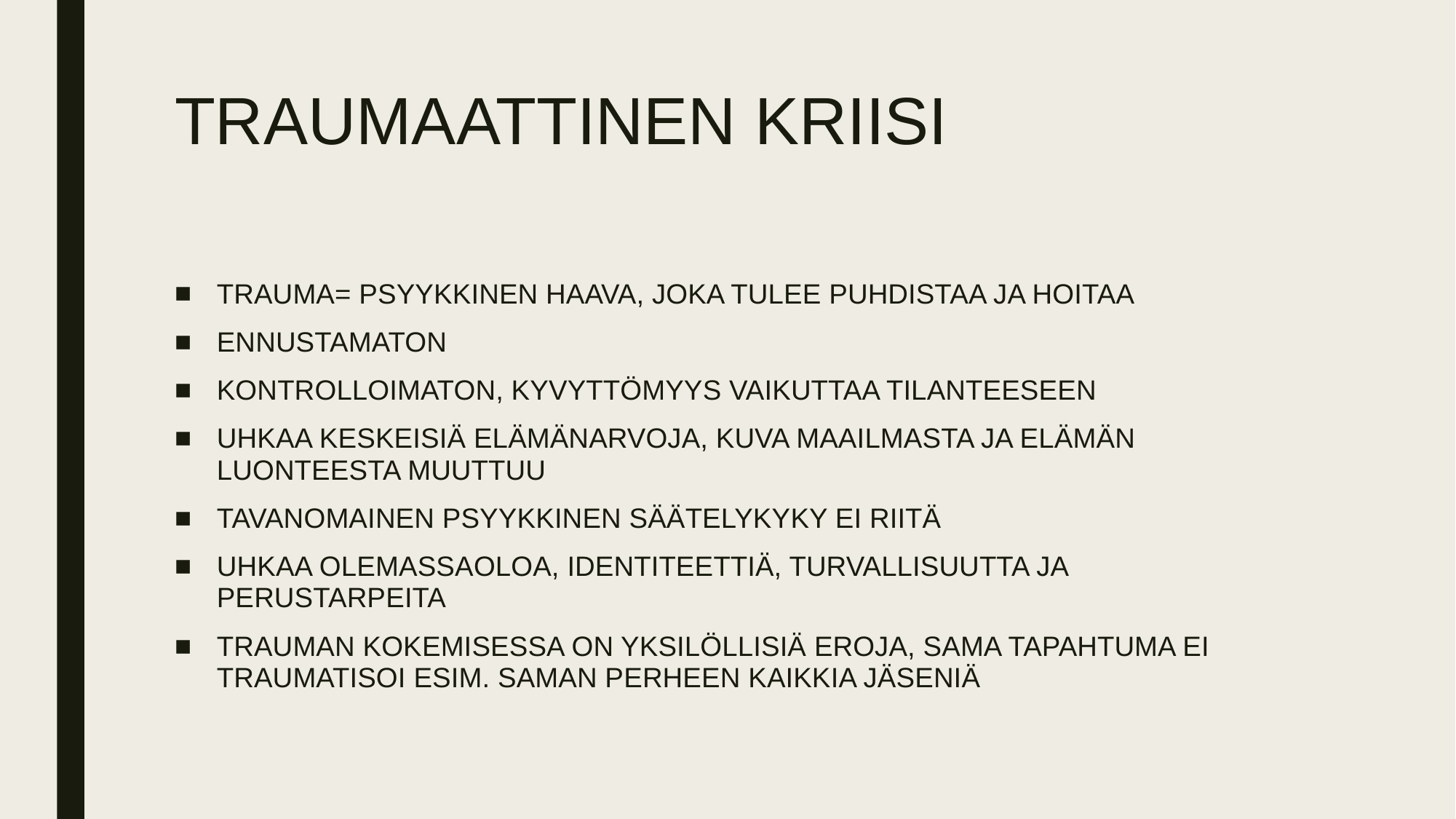

# TRAUMAATTINEN KRIISI
TRAUMA= PSYYKKINEN HAAVA, JOKA TULEE PUHDISTAA JA HOITAA
ENNUSTAMATON
KONTROLLOIMATON, KYVYTTÖMYYS VAIKUTTAA TILANTEESEEN
UHKAA KESKEISIÄ ELÄMÄNARVOJA, KUVA MAAILMASTA JA ELÄMÄN LUONTEESTA MUUTTUU
TAVANOMAINEN PSYYKKINEN SÄÄTELYKYKY EI RIITÄ
UHKAA OLEMASSAOLOA, IDENTITEETTIÄ, TURVALLISUUTTA JA PERUSTARPEITA
TRAUMAN KOKEMISESSA ON YKSILÖLLISIÄ EROJA, SAMA TAPAHTUMA EI TRAUMATISOI ESIM. SAMAN PERHEEN KAIKKIA JÄSENIÄ